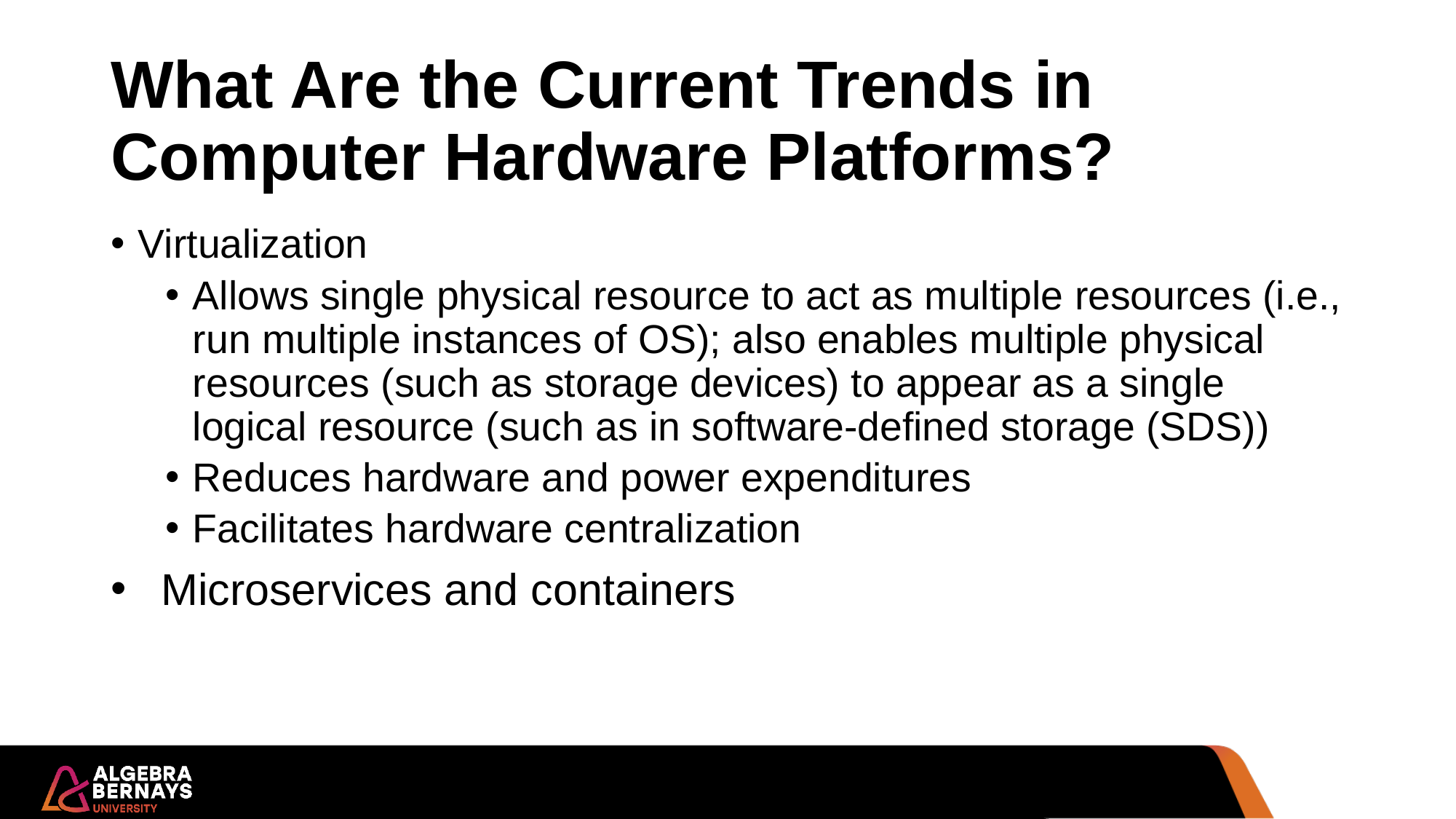

# What Are the Current Trends in Computer Hardware Platforms?
Virtualization
Allows single physical resource to act as multiple resources (i.e., run multiple instances of O S); also enables multiple physical resources (such as storage devices) to appear as a single logical resource (such as in software-defined storage (SDS))
Reduces hardware and power expenditures
Facilitates hardware centralization
Microservices and containers